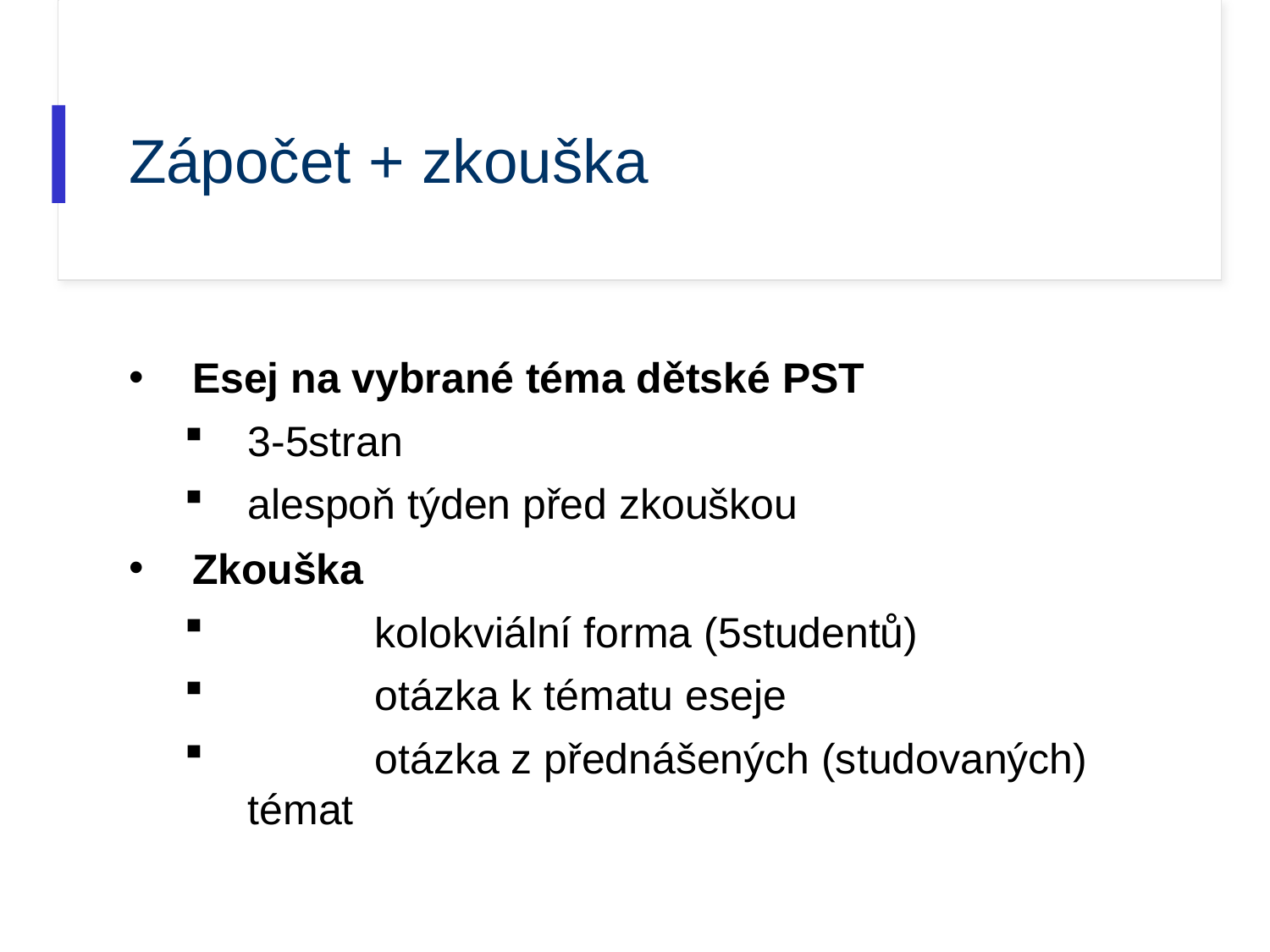

# Zápočet + zkouška

Esej na vybrané téma dětské PST
3-5stran
alespoň týden před zkouškou
Zkouška
	kolokviální forma (5studentů)
	otázka k tématu eseje
	otázka z přednášených (studovaných) témat